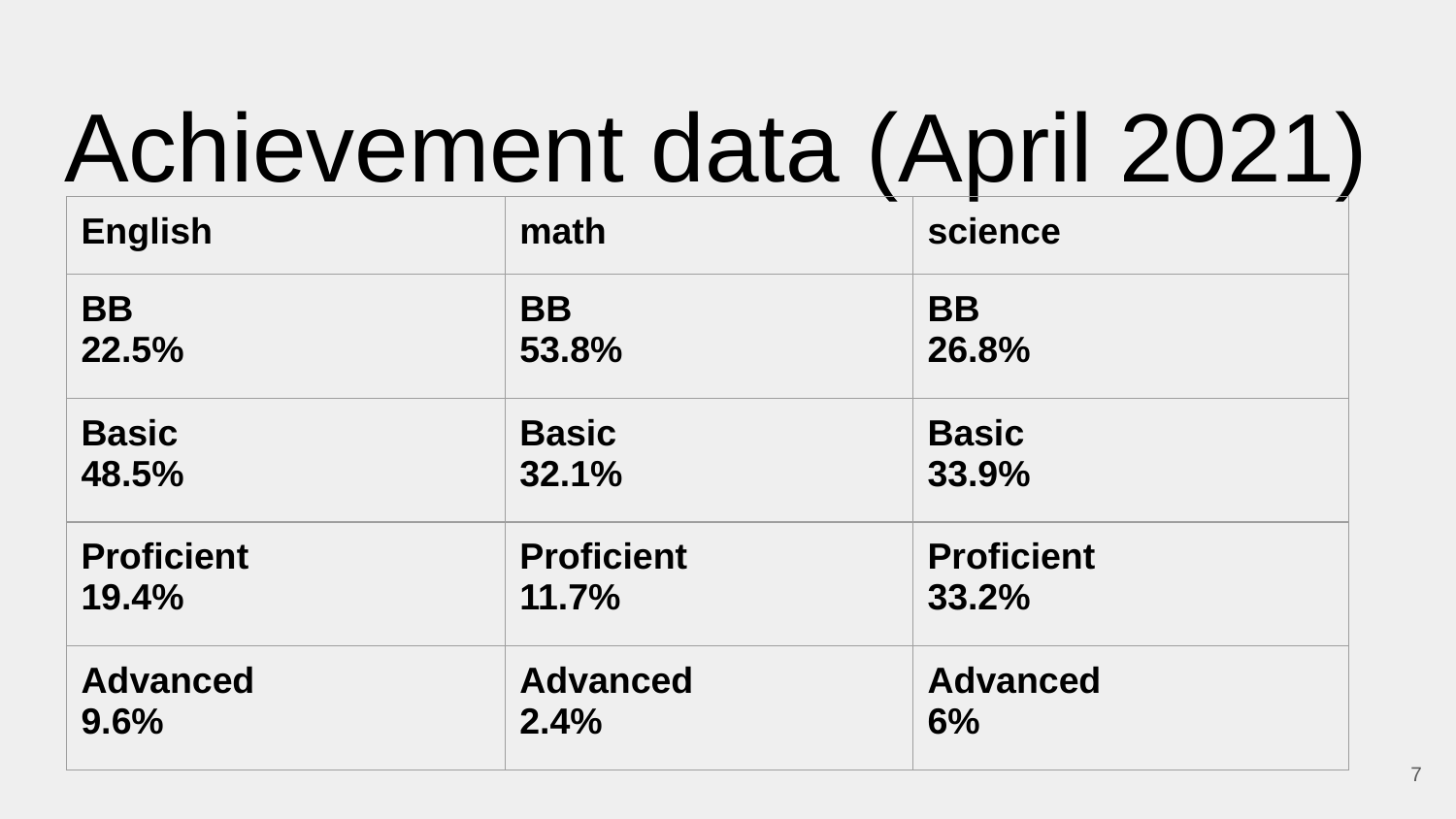

# Achievement data (April 2021)

| English | math | science |
| --- | --- | --- |
| BB 22.5% | BB 53.8% | BB 26.8% |
| Basic 48.5% | Basic 32.1% | Basic 33.9% |
| Proficient 19.4% | Proficient 11.7% | Proficient 33.2% |
| Advanced 9.6% | Advanced 2.4% | Advanced 6% |
7